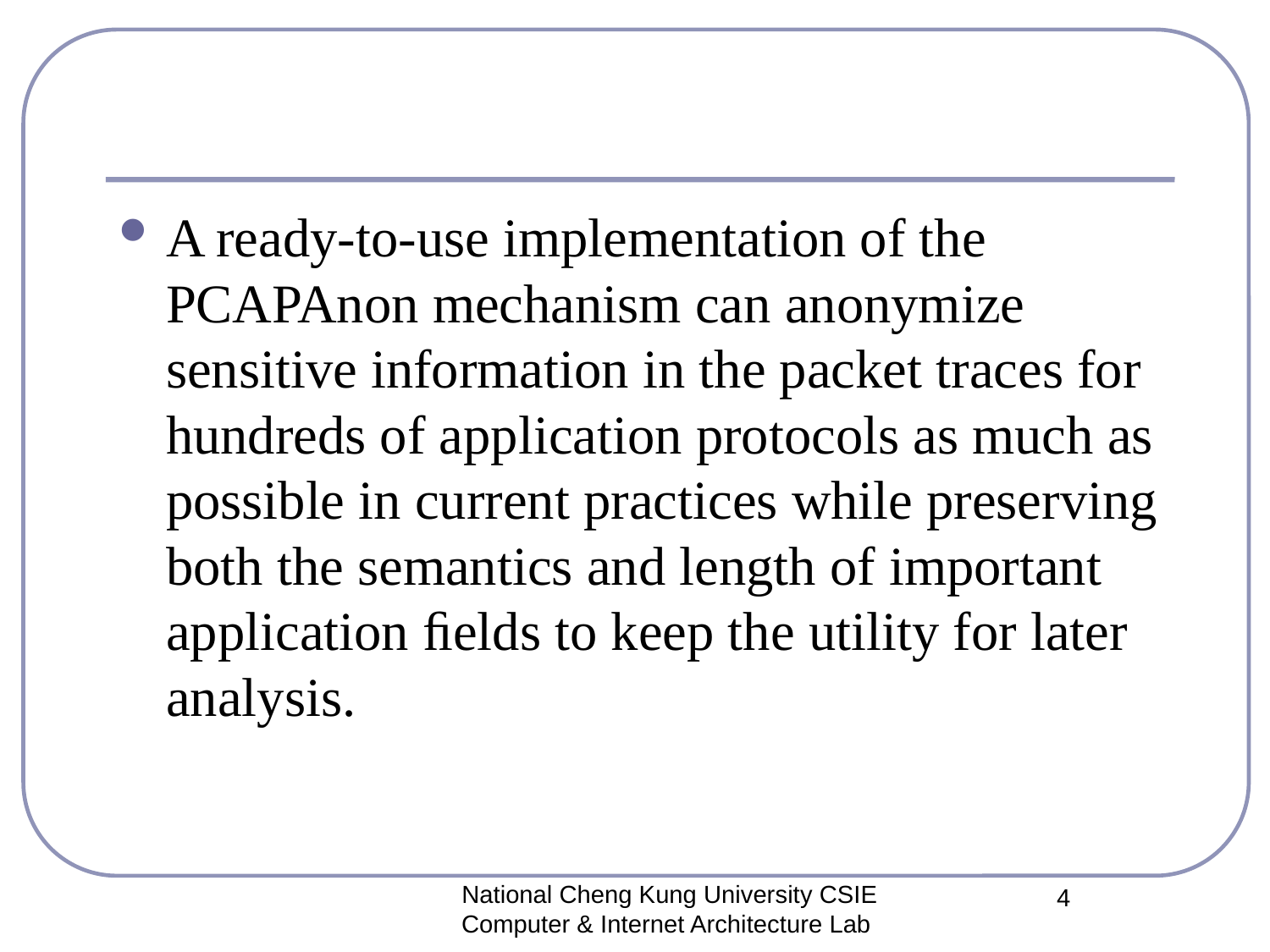

#
A ready-to-use implementation of the PCAPAnon mechanism can anonymize sensitive information in the packet traces for hundreds of application protocols as much as possible in current practices while preserving both the semantics and length of important application ﬁelds to keep the utility for later analysis.

National Cheng Kung University CSIE Computer & Internet Architecture Lab
4